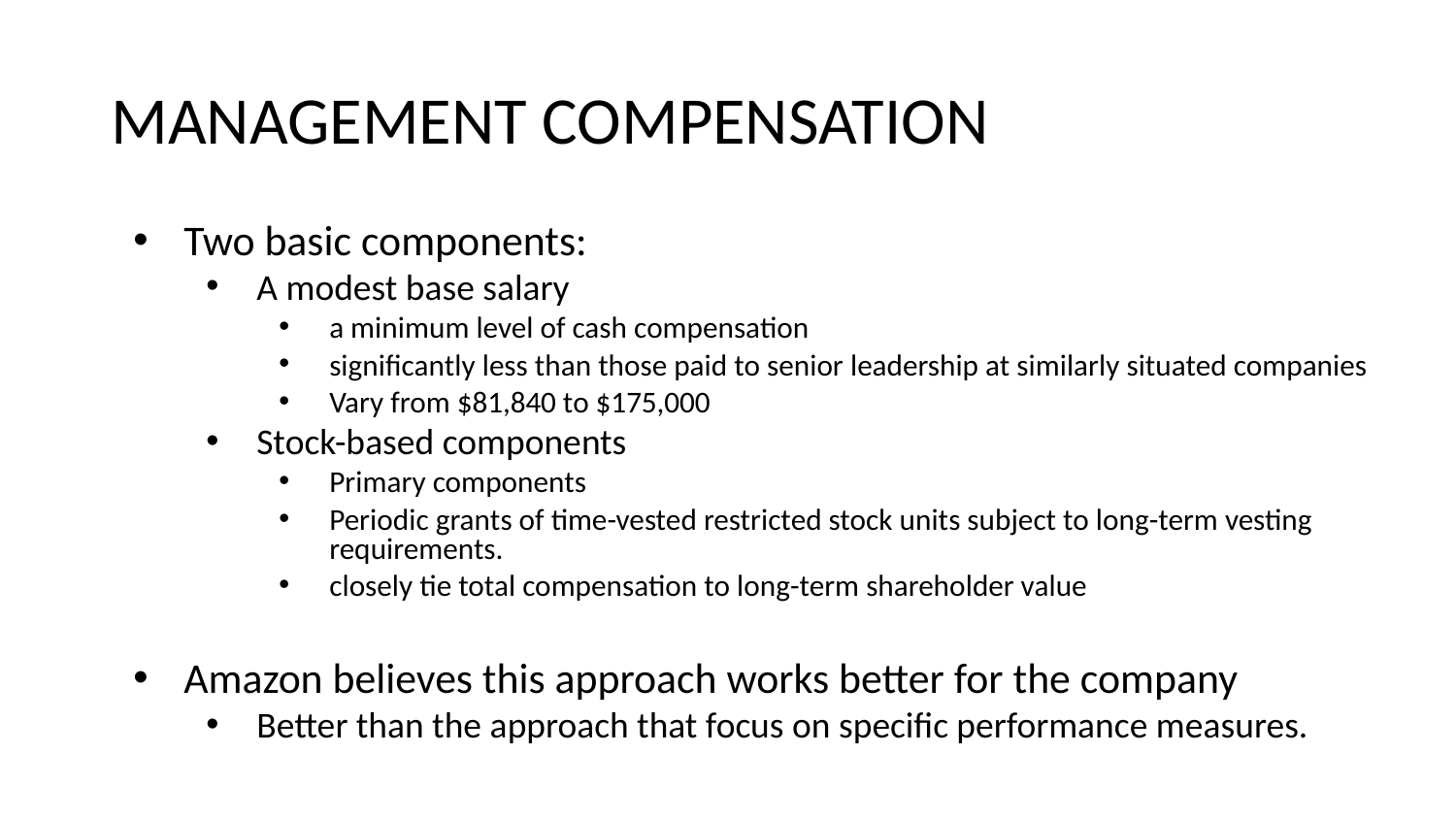

# MANAGEMENT COMPENSATION
Two basic components:
A modest base salary
a minimum level of cash compensation
significantly less than those paid to senior leadership at similarly situated companies
Vary from $81,840 to $175,000
Stock-based components
Primary components
Periodic grants of time-vested restricted stock units subject to long-term vesting requirements.
closely tie total compensation to long-term shareholder value

Amazon believes this approach works better for the company
Better than the approach that focus on specific performance measures.